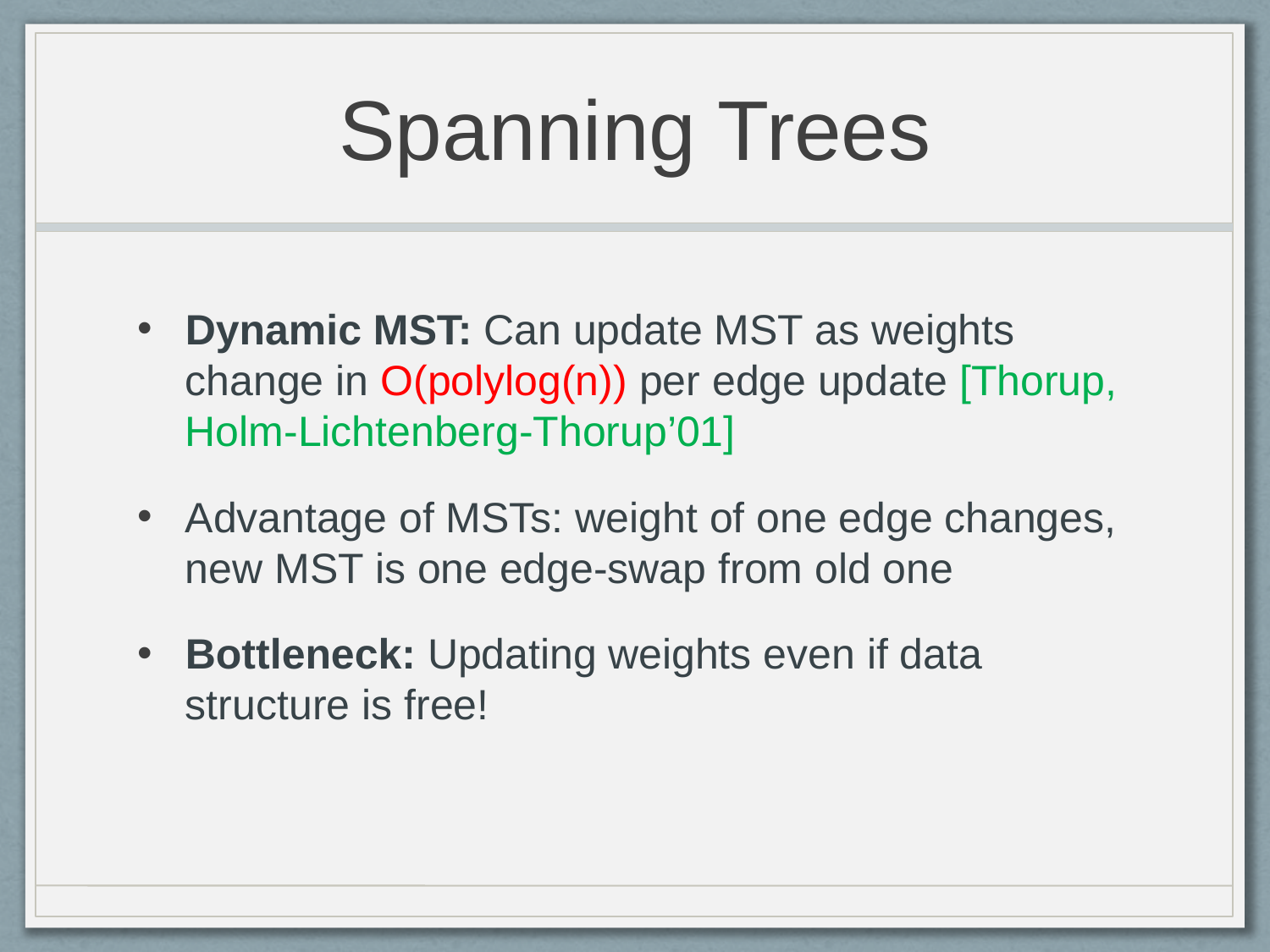

# Spanning Trees
Dynamic MST: Can update MST as weights change in O(polylog(n)) per edge update [Thorup, Holm-Lichtenberg-Thorup’01]
Advantage of MSTs: weight of one edge changes, new MST is one edge-swap from old one
Bottleneck: Updating weights even if data structure is free!